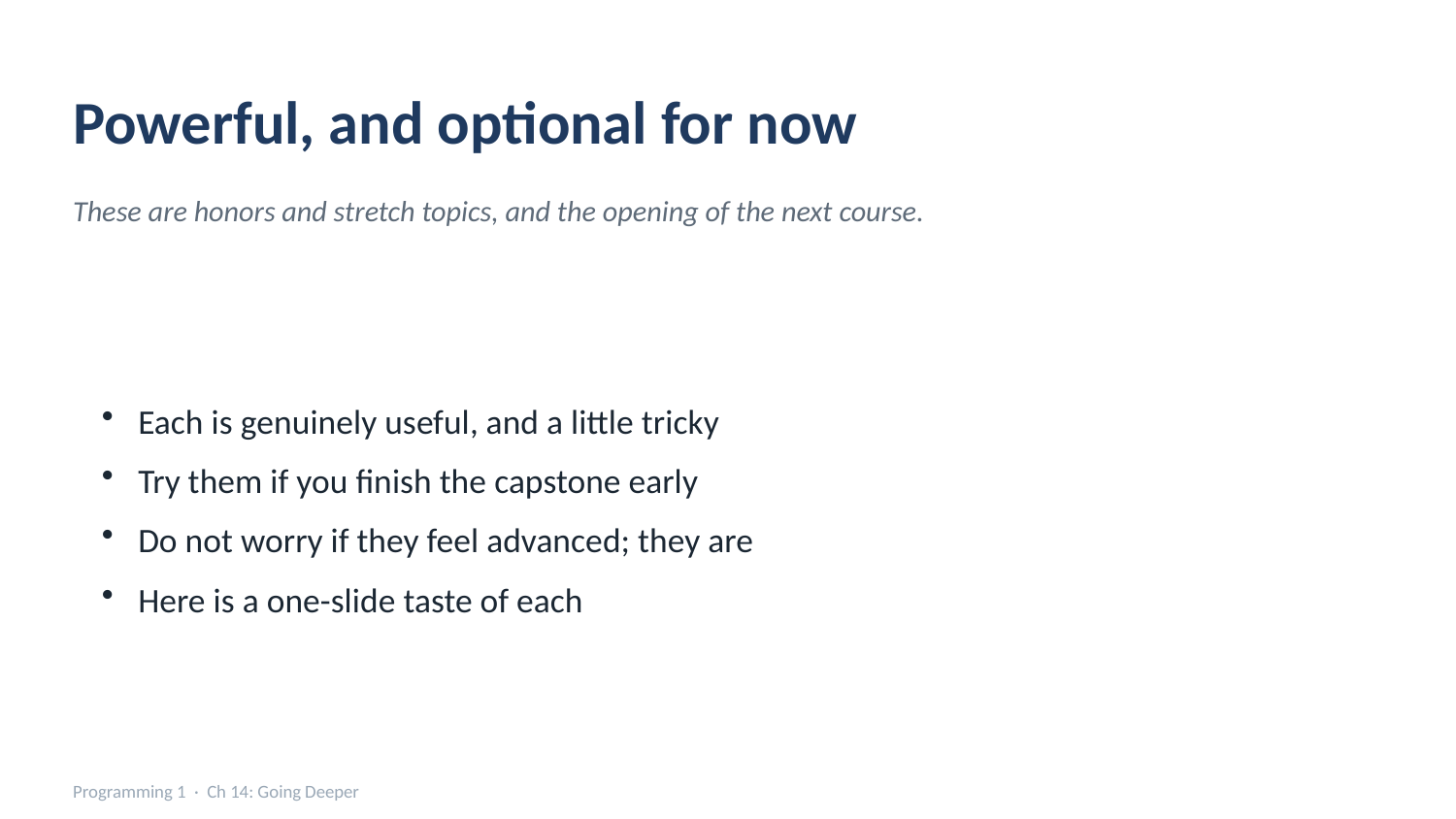

Powerful, and optional for now
These are honors and stretch topics, and the opening of the next course.
Each is genuinely useful, and a little tricky
Try them if you finish the capstone early
Do not worry if they feel advanced; they are
Here is a one-slide taste of each
Programming 1  ·  Ch 14: Going Deeper